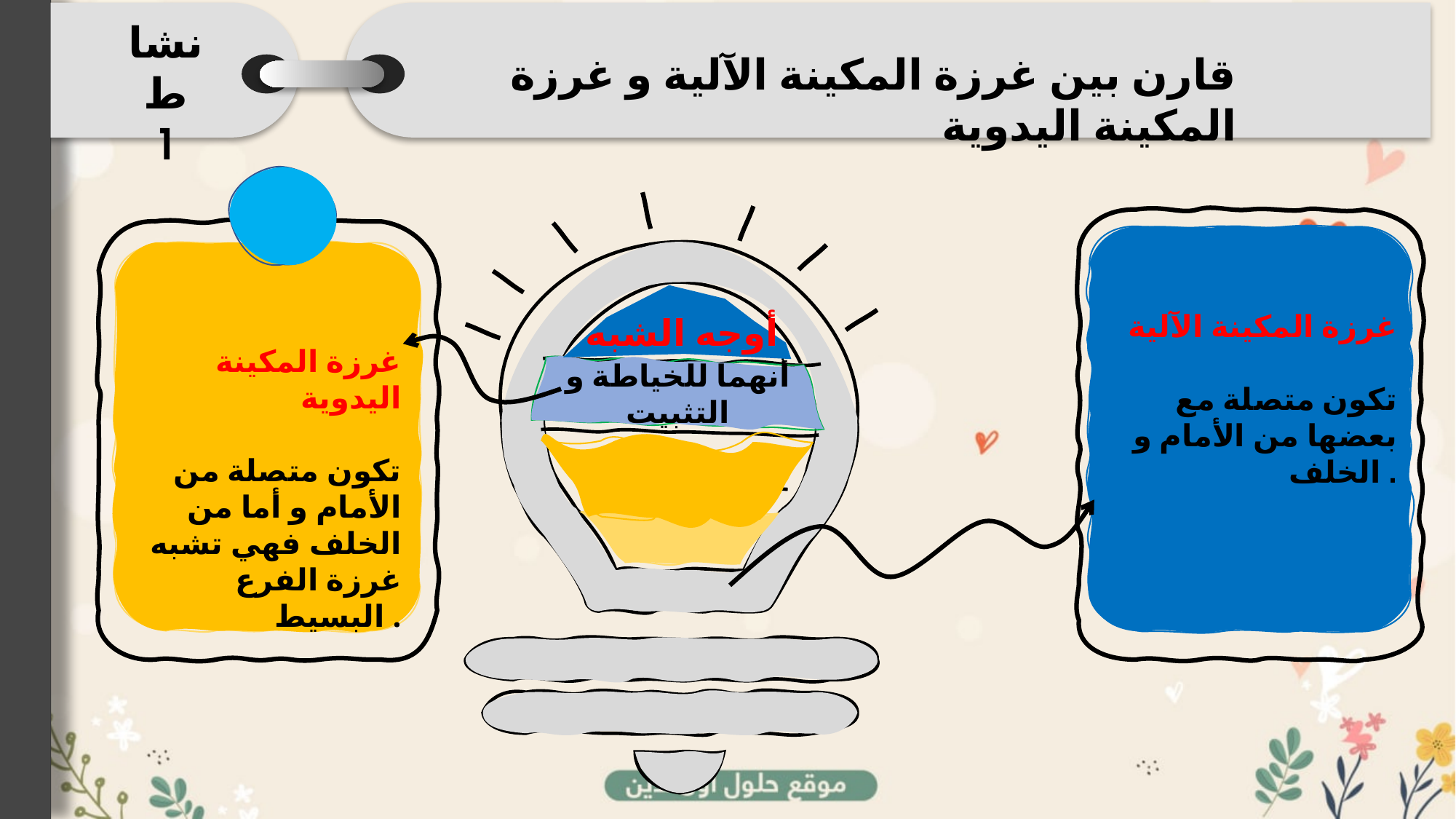

نشاط
1

قارن بين غرزة المكينة الآلية و غرزة المكينة اليدوية

غرزة المكينة اليدوية

تكون متصلة من الأمام و أما من الخلف فهي تشبه غرزة الفرع البسيط .

غرزة المكينة الآلية

تكون متصلة مع بعضها من الأمام و الخلف .

ممممالففضيال

أوجه الشبه

أنهما للخياطة و التثبيت